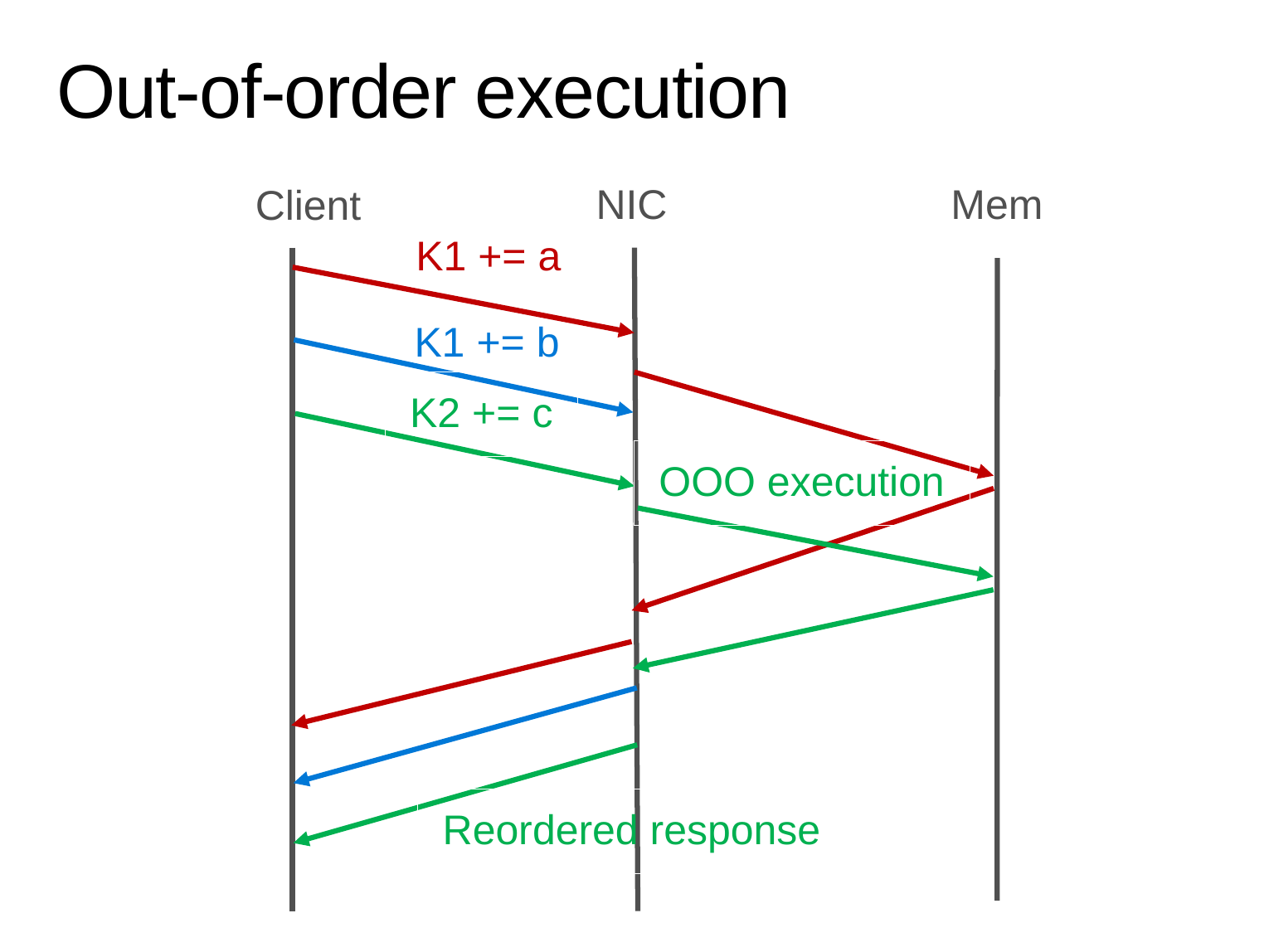

# Out-of-order execution
NIC
Mem
Client
K1 += a
K1 += b
K2 += c
OOO execution
Reordered response